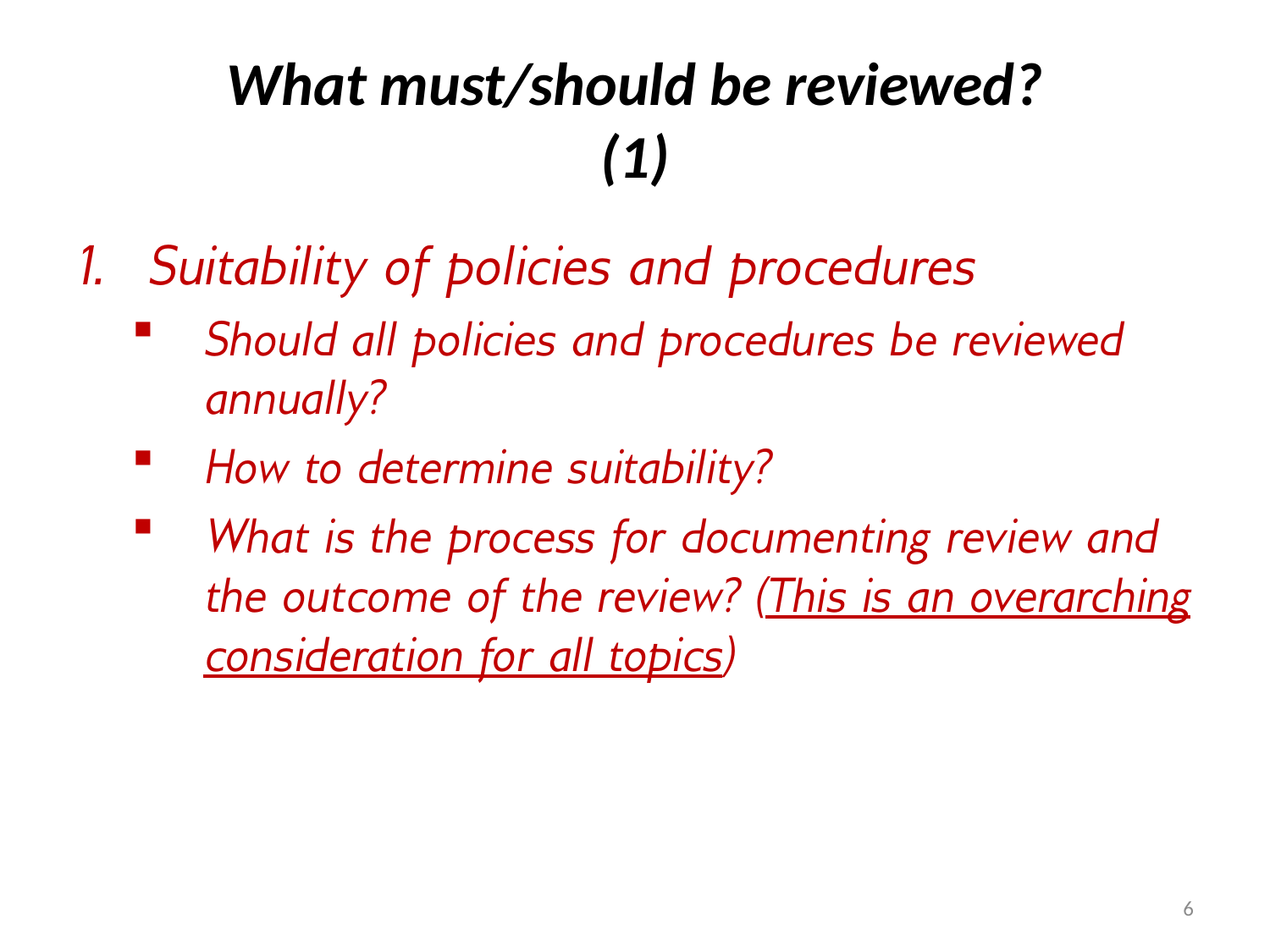

# What must/should be reviewed? (1)
Suitability of policies and procedures
Should all policies and procedures be reviewed annually?
How to determine suitability?
What is the process for documenting review and the outcome of the review? (This is an overarching consideration for all topics)
6